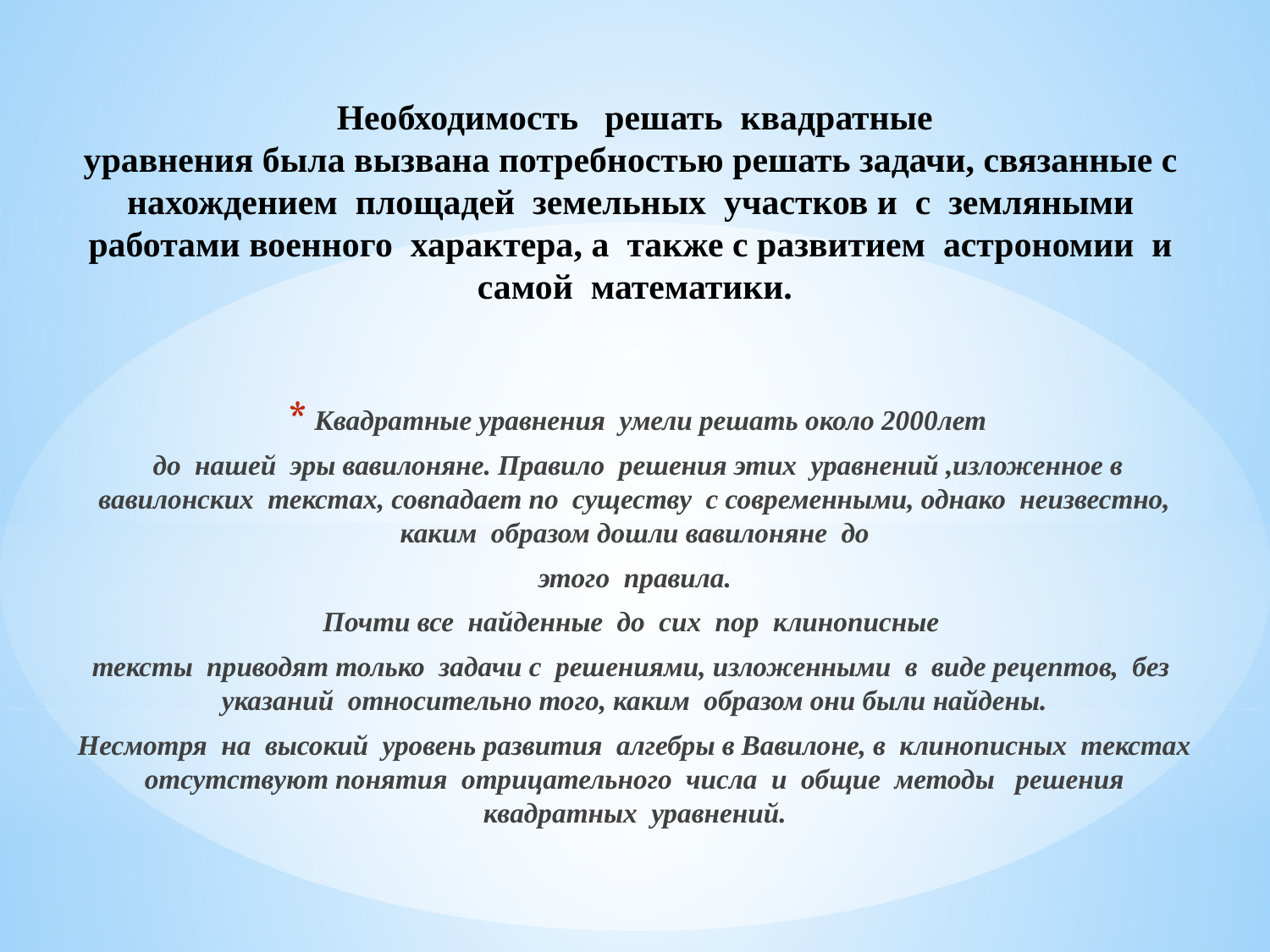

# Необходимость   решать  квадратные уравнения была вызвана потребностью решать задачи, связанные с  нахождением  площадей  земельных  участков и  с  земляными  работами военного  характера, а  также с развитием  астрономии  и  самой  математики.
Квадратные уравнения  умели решать около 2000лет
 до  нашей  эры вавилоняне. Правило  решения этих  уравнений ,изложенное в вавилонских  текстах, совпадает по  существу  с современными, однако  неизвестно, каким  образом дошли вавилоняне  до
  этого  правила.
Почти все  найденные  до  сих  пор  клинописные
тексты  приводят только  задачи с  решениями, изложенными  в  виде рецептов,  без  указаний  относительно того, каким  образом они были найдены.
Несмотря  на  высокий  уровень развития  алгебры в Вавилоне, в  клинописных  текстах отсутствуют понятия  отрицательного  числа  и  общие  методы   решения квадратных  уравнений.